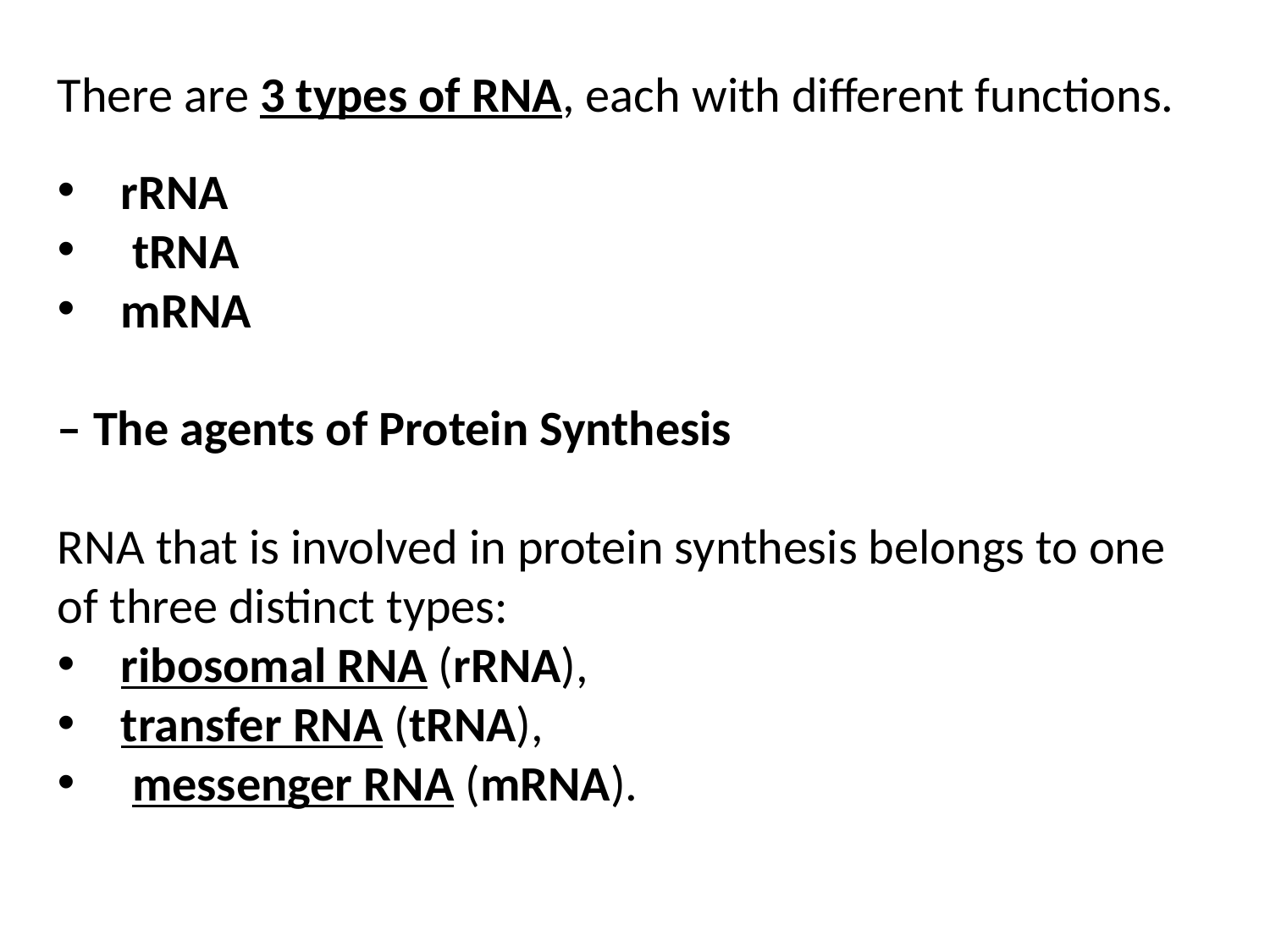

There are 3 types of RNA, each with different functions.

rRNA
 tRNA
mRNA

– The agents of Protein Synthesis

RNA that is involved in protein synthesis belongs to one of three distinct types:
ribosomal RNA (rRNA),
transfer RNA (tRNA),
 messenger RNA (mRNA).